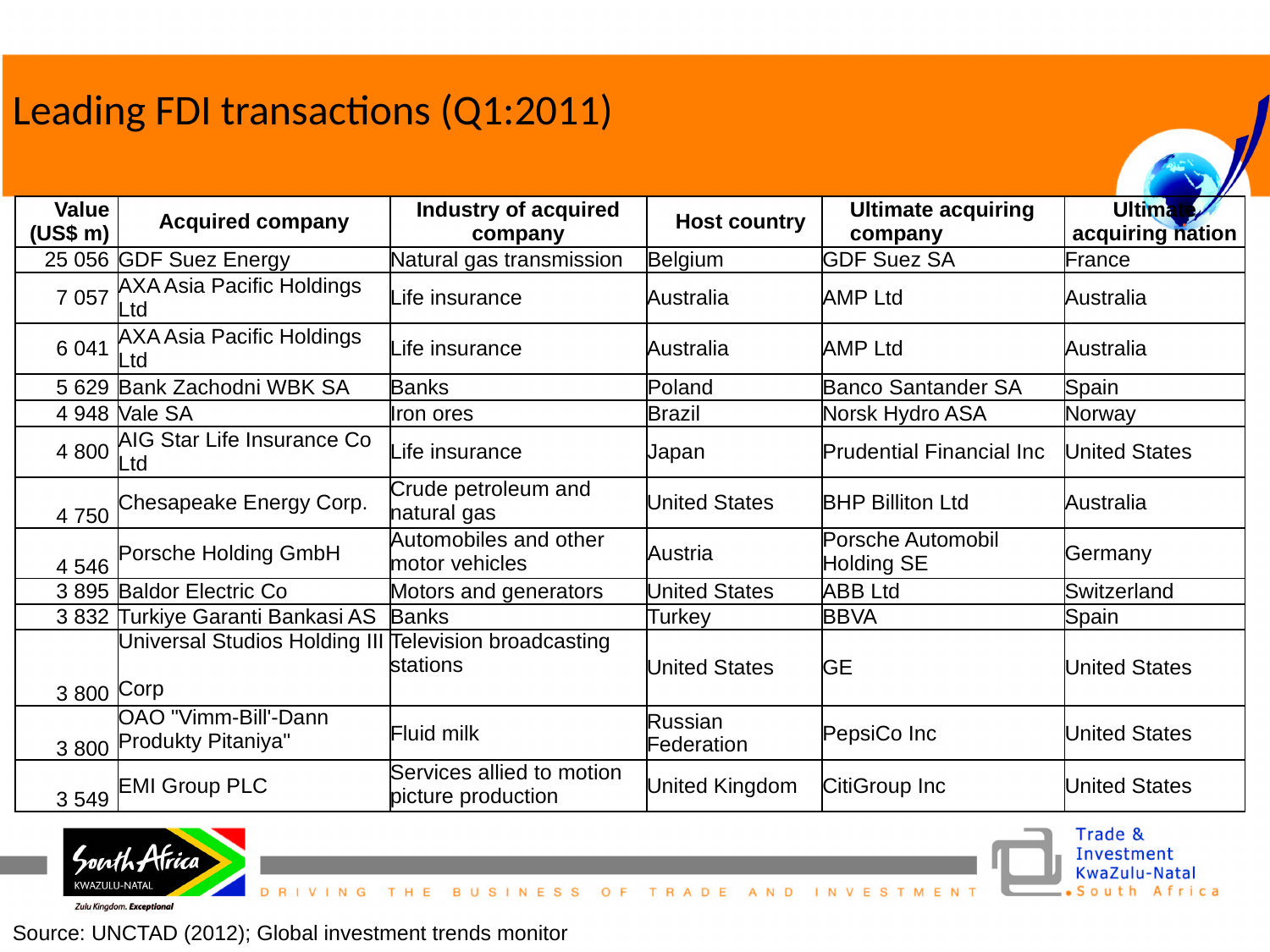

Leading FDI transactions (Q1:2011)
| Value (US$ m) | Acquired company | Industry of acquired company | Host country | Ultimate acquiring company | Ultimate acquiring nation |
| --- | --- | --- | --- | --- | --- |
| 25 056 | GDF Suez Energy | Natural gas transmission | Belgium | GDF Suez SA | France |
| 7 057 | AXA Asia Pacific Holdings Ltd | Life insurance | Australia | AMP Ltd | Australia |
| 6 041 | AXA Asia Pacific Holdings Ltd | Life insurance | Australia | AMP Ltd | Australia |
| 5 629 | Bank Zachodni WBK SA | Banks | Poland | Banco Santander SA | Spain |
| 4 948 | Vale SA | Iron ores | Brazil | Norsk Hydro ASA | Norway |
| 4 800 | AIG Star Life Insurance Co Ltd | Life insurance | Japan | Prudential Financial Inc | United States |
| 4 750 | Chesapeake Energy Corp. | Crude petroleum and natural gas | United States | BHP Billiton Ltd | Australia |
| 4 546 | Porsche Holding GmbH | Automobiles and other motor vehicles | Austria | Porsche Automobil Holding SE | Germany |
| 3 895 | Baldor Electric Co | Motors and generators | United States | ABB Ltd | Switzerland |
| 3 832 | Turkiye Garanti Bankasi AS | Banks | Turkey | BBVA | Spain |
| 3 800 | Universal Studios Holding III Corp | Television broadcasting stations | United States | GE | United States |
| 3 800 | OAO "Vimm-Bill'-Dann Produkty Pitaniya" | Fluid milk | Russian Federation | PepsiCo Inc | United States |
| 3 549 | EMI Group PLC | Services allied to motion picture production | United Kingdom | CitiGroup Inc | United States |
Source: UNCTAD (2012); Global investment trends monitor